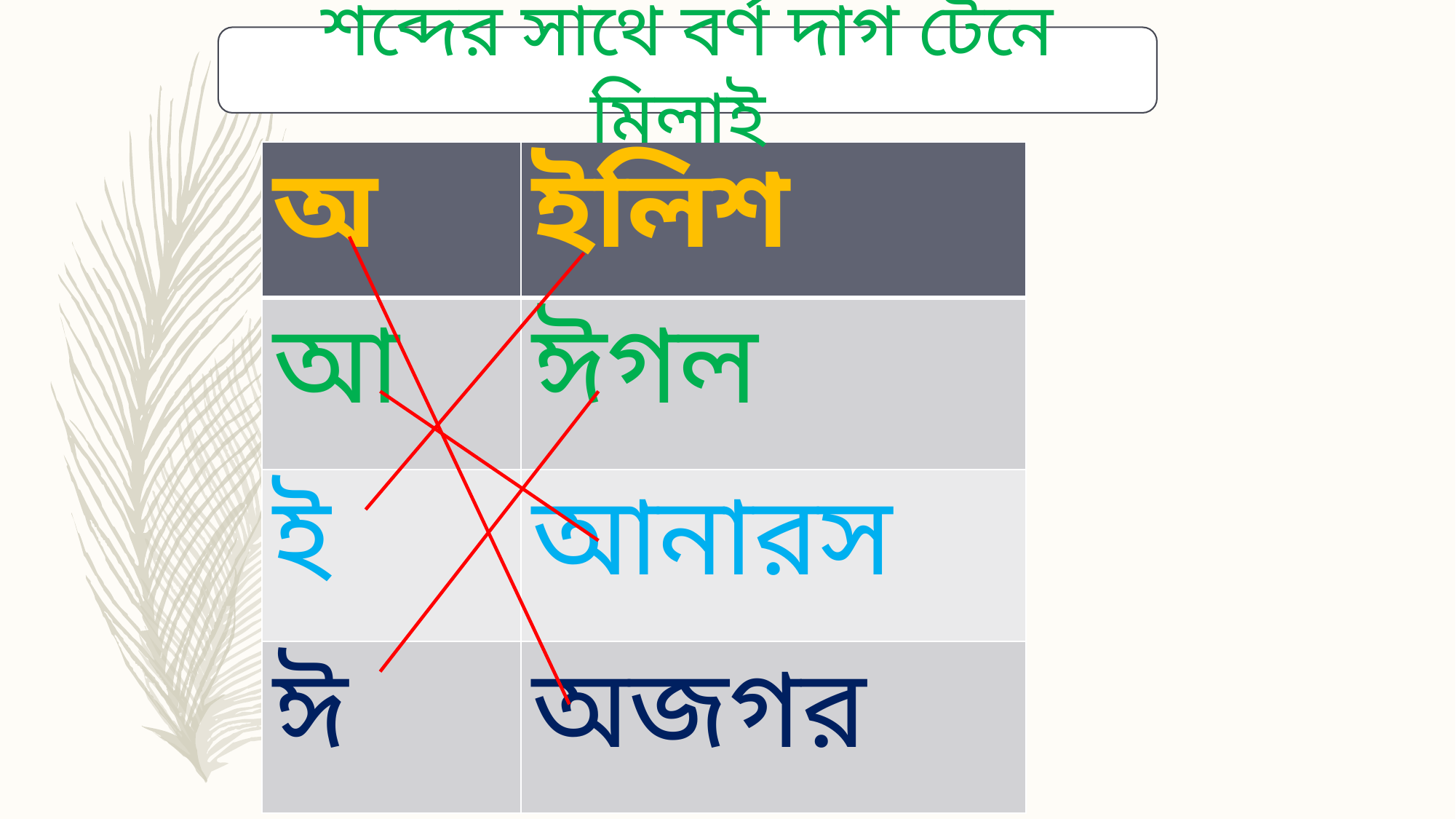

শব্দের সাথে বর্ণ দাগ টেনে মিলাই
| অ | ইলিশ |
| --- | --- |
| আ | ঈগল |
| ই | আনারস |
| ঈ | অজগর |